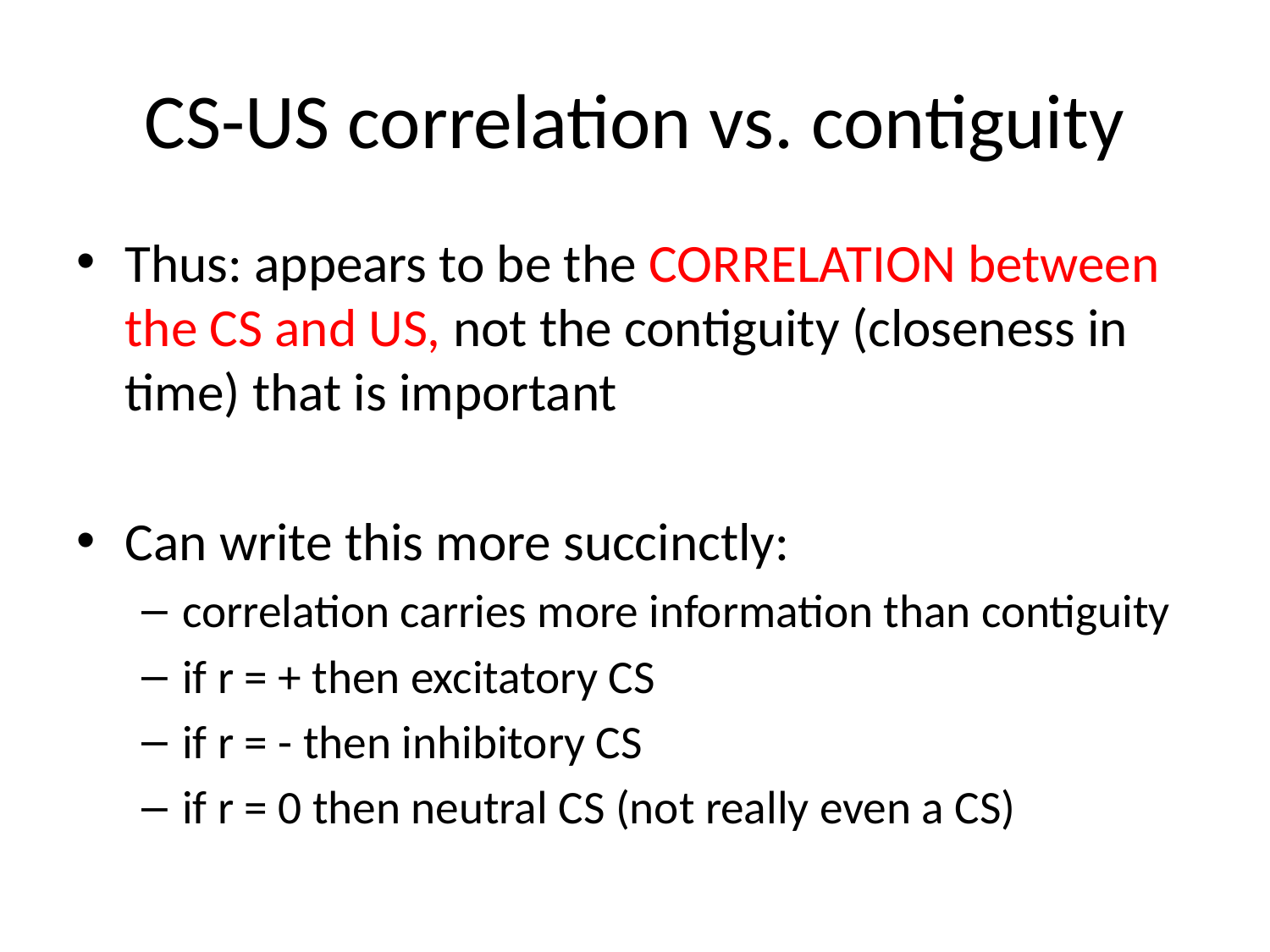

# CS-US correlation vs. contiguity
Thus: appears to be the CORRELATION between the CS and US, not the contiguity (closeness in time) that is important

Can write this more succinctly:
correlation carries more information than contiguity
if r = + then excitatory CS
if r = - then inhibitory CS
if r = 0 then neutral CS (not really even a CS)